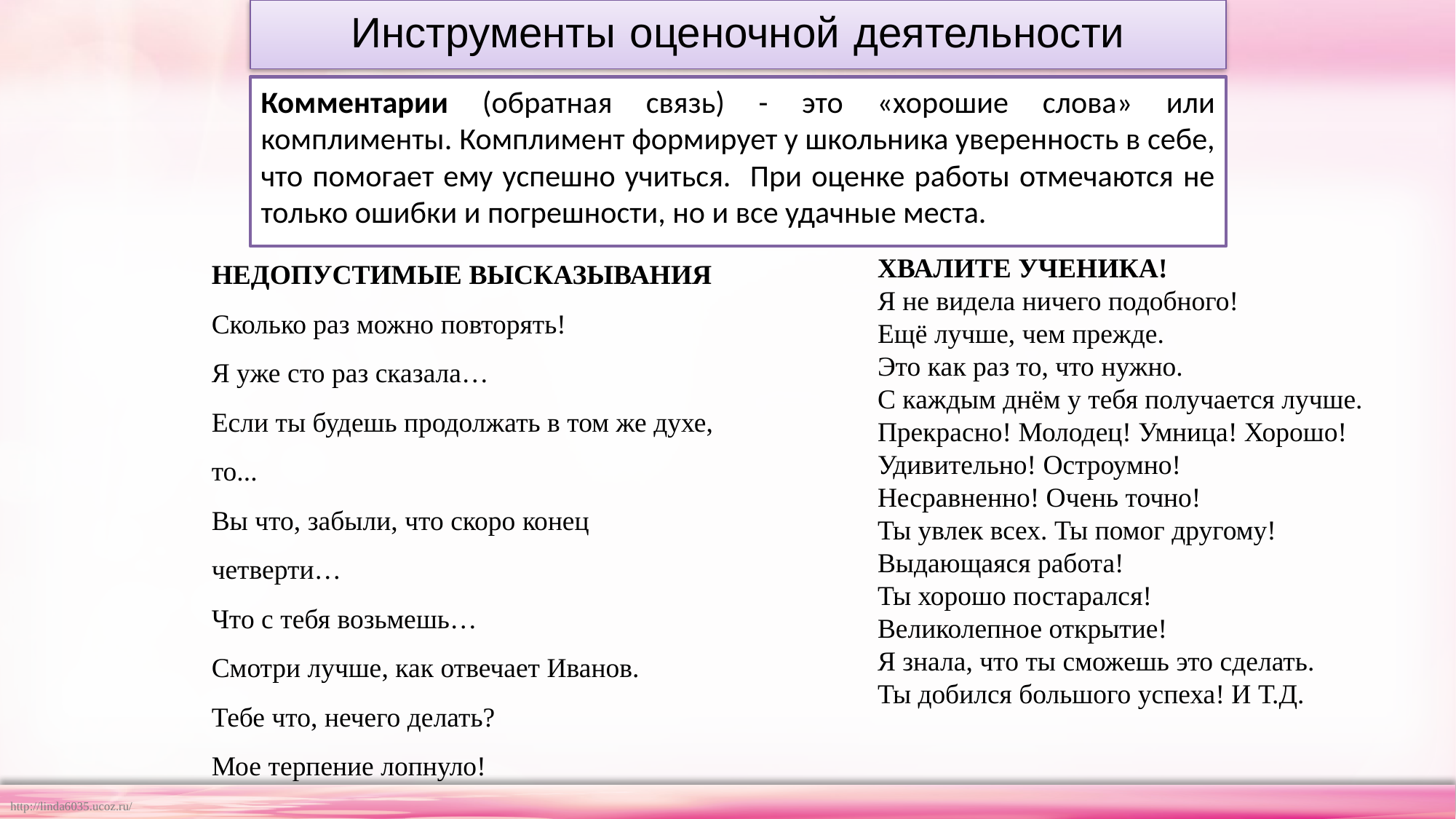

# Инструменты оценочной деятельности
Комментарии (обратная связь) - это «хорошие слова» или комплименты. Комплимент формирует у школьника уверенность в себе, что помогает ему успешно учиться.  При оценке работы отмечаются не только ошибки и погрешности, но и все удачные места.

НЕДОПУСТИМЫЕ ВЫСКАЗЫВАНИЯ
Сколько раз можно повторять!
Я уже сто раз сказала…
Если ты будешь продолжать в том же духе, то...
Вы что, забыли, что скоро конец четверти…
Что с тебя возьмешь…
Смотри лучше, как отвечает Иванов.
Тебе что, нечего делать?
Мое терпение лопнуло!

ХВАЛИТЕ УЧЕНИКА!
Я не видела ничего подобного!
Ещё лучше, чем прежде.
Это как раз то, что нужно.
С каждым днём у тебя получается лучше.
Прекрасно! Молодец! Умница! Хорошо!
Удивительно! Остроумно!
Несравненно! Очень точно!
Ты увлек всех. Ты помог другому!
Выдающаяся работа!
Ты хорошо постарался!
Великолепное открытие!
Я знала, что ты сможешь это сделать.
Ты добился большого успеха! И Т.Д.